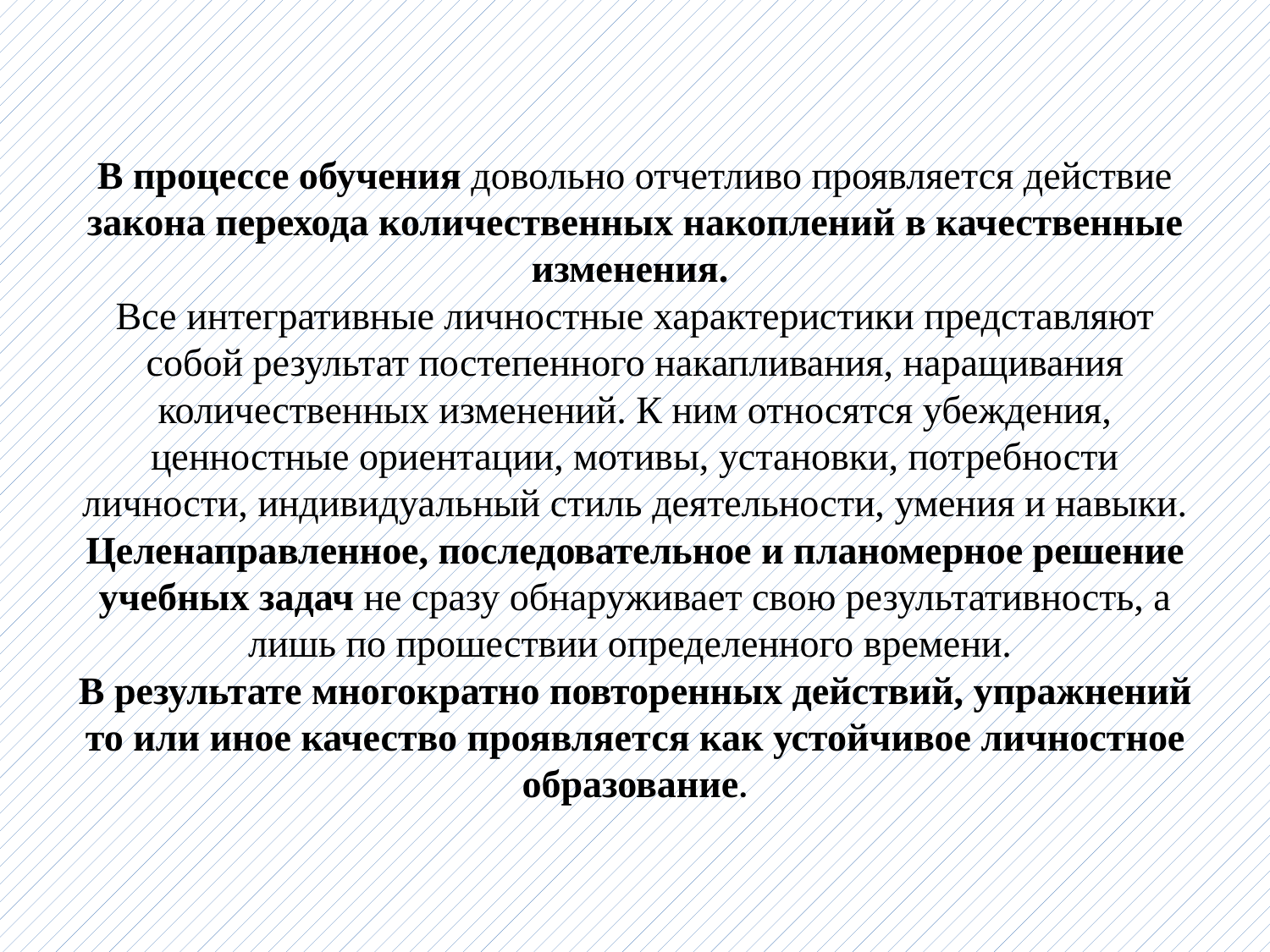

# В процессе обучения довольно отчетливо проявляется действие закона перехода количественных накоплений в качественные изменения. Все интегративные личностные характеристики представляют собой результат постепенного накапливания, наращивания количественных изменений. К ним относятся убеждения, ценностные ориентации, мотивы, установки, потребности личности, индивидуальный стиль деятельности, умения и навыки. Целенаправленное, последовательное и планомерное решение учебных задач не сразу обнаруживает свою результативность, а лишь по прошествии определенного времени. В результате многократно повторенных действий, упражнений то или иное качество проявляется как устойчивое личностное образование.